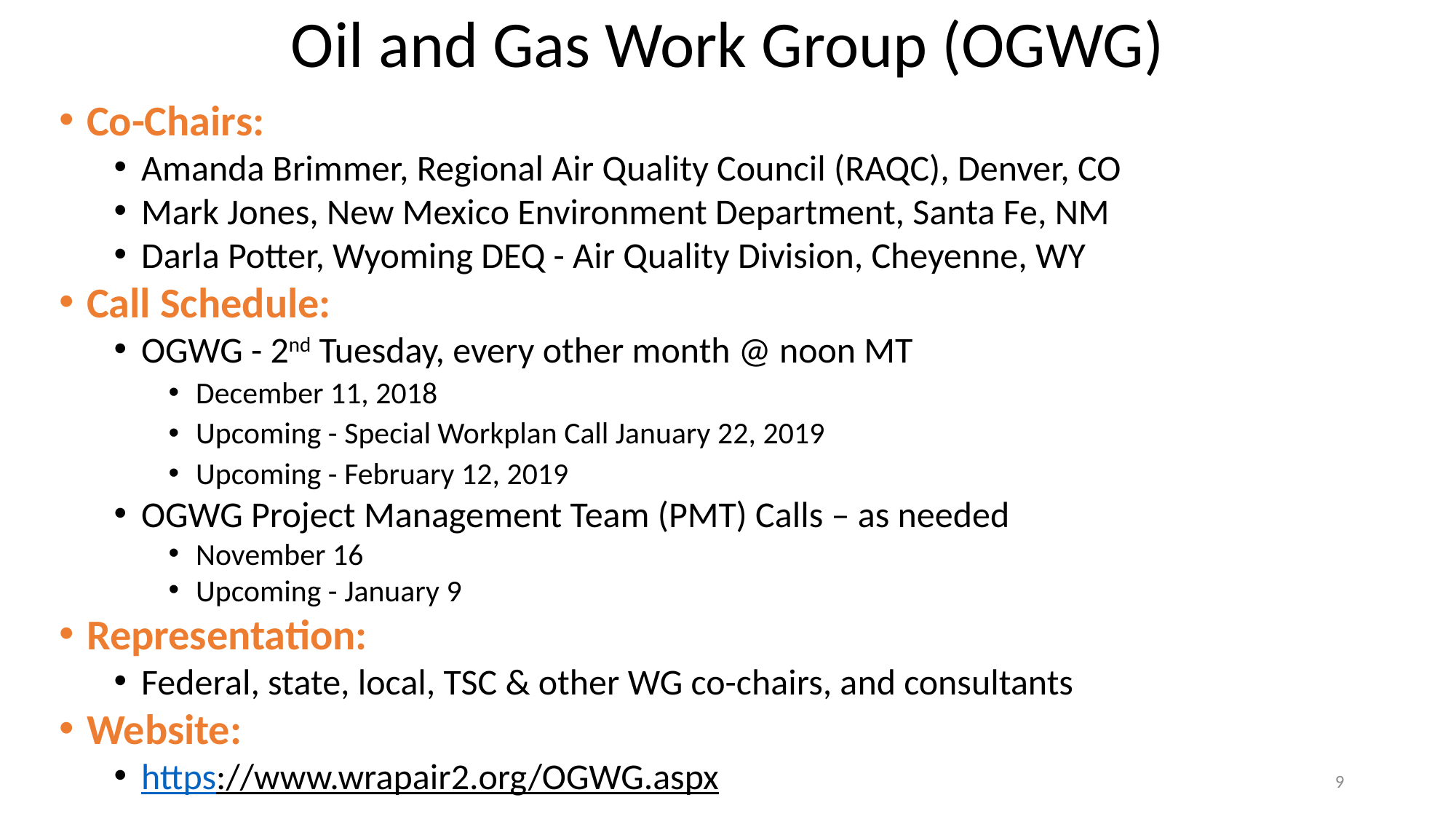

Oil and Gas Work Group (OGWG)
Co-Chairs:
Amanda Brimmer, Regional Air Quality Council (RAQC), Denver, CO
Mark Jones, New Mexico Environment Department, Santa Fe, NM
Darla Potter, Wyoming DEQ - Air Quality Division, Cheyenne, WY
Call Schedule:
OGWG - 2nd Tuesday, every other month @ noon MT
December 11, 2018
Upcoming - Special Workplan Call January 22, 2019
Upcoming - February 12, 2019
OGWG Project Management Team (PMT) Calls – as needed
November 16
Upcoming - January 9
Representation:
Federal, state, local, TSC & other WG co-chairs, and consultants
Website:
https://www.wrapair2.org/OGWG.aspx
9